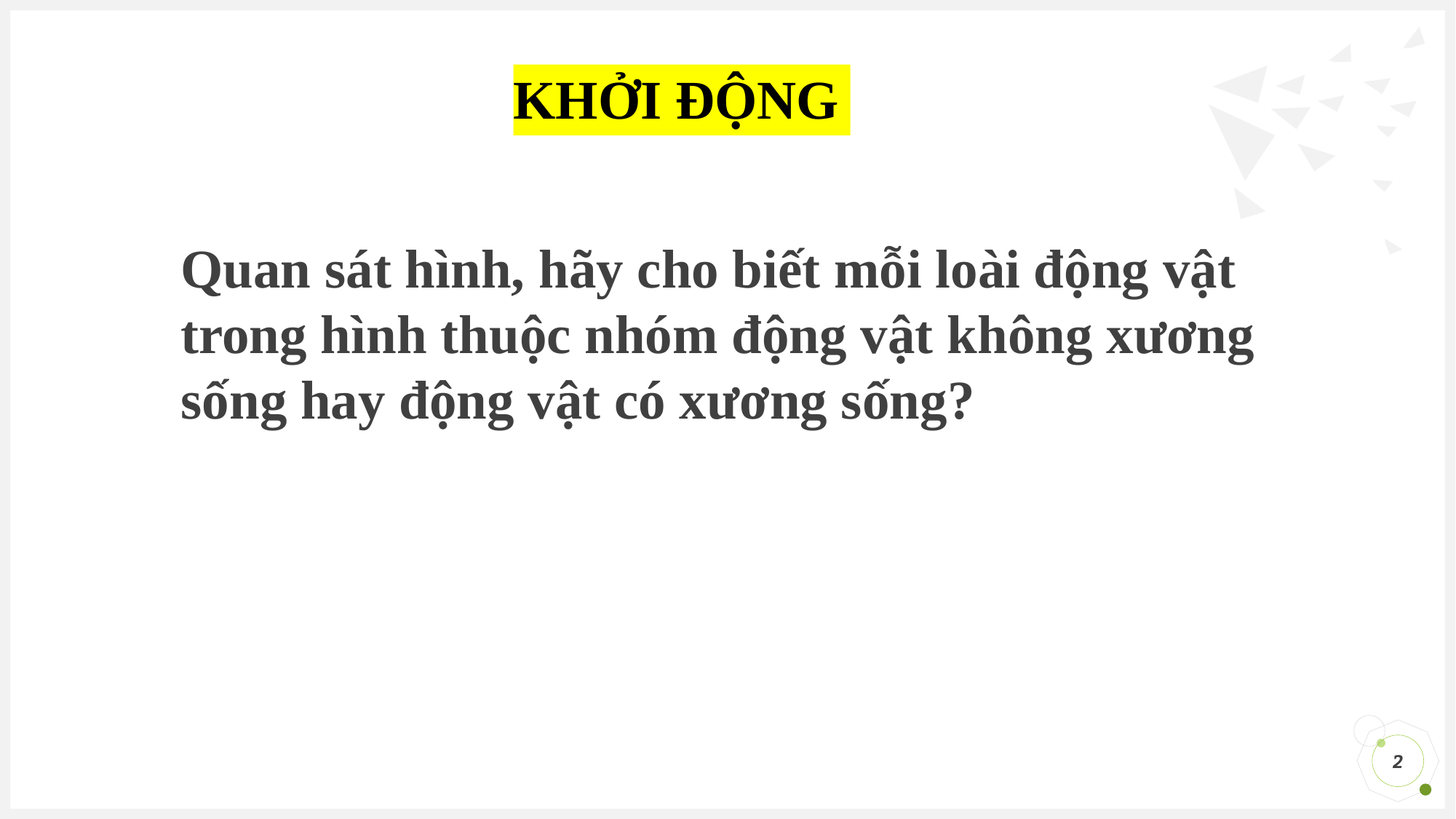

KHỞI ĐỘNG
Quan sát hình, hãy cho biết mỗi loài động vật trong hình thuộc nhóm động vật không xương sống hay động vật có xương sống?
2